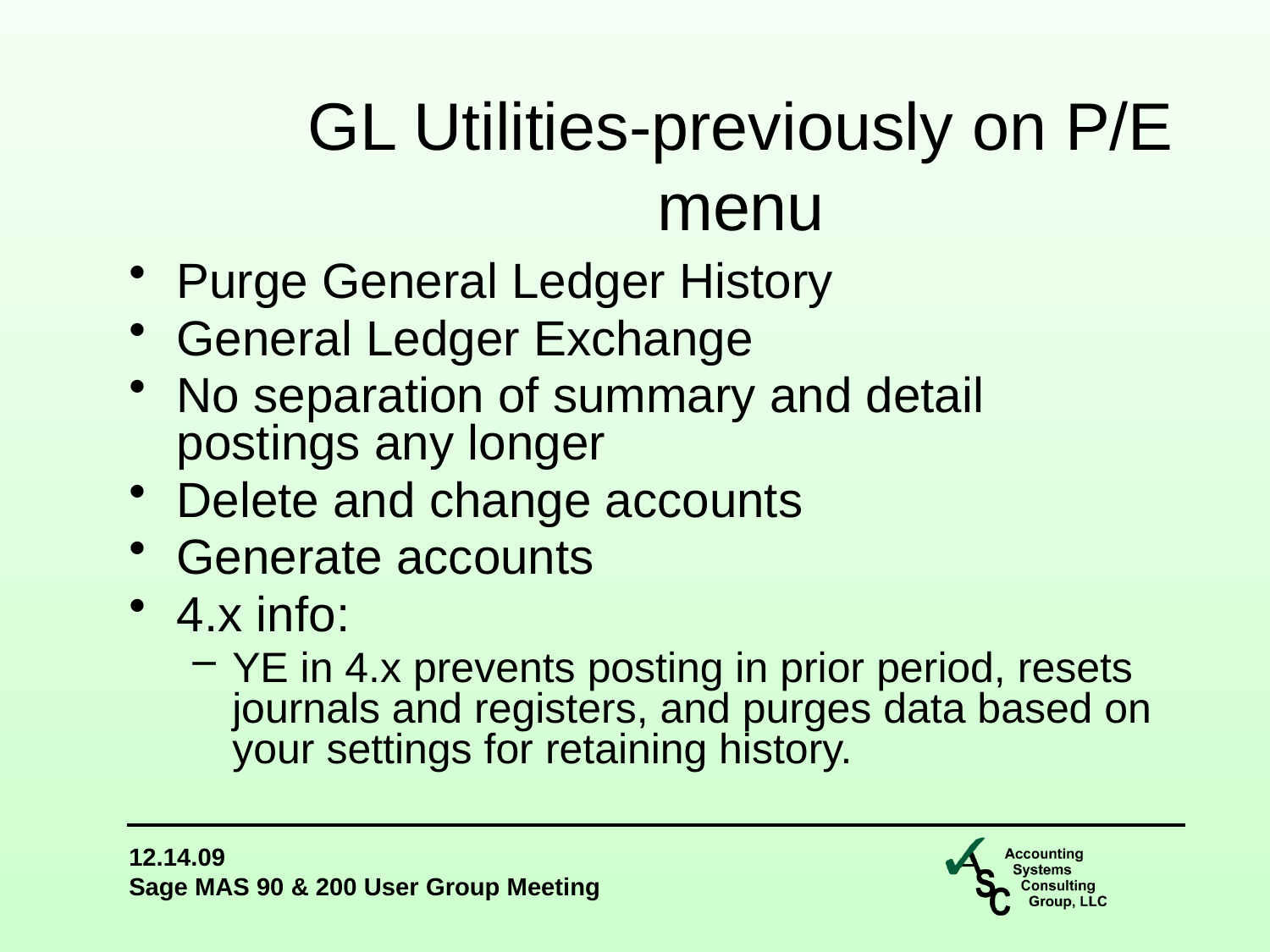

GL Utilities-previously on P/E menu
Purge General Ledger History
General Ledger Exchange
No separation of summary and detail postings any longer
Delete and change accounts
Generate accounts
4.x info:
YE in 4.x prevents posting in prior period, resets journals and registers, and purges data based on your settings for retaining history.